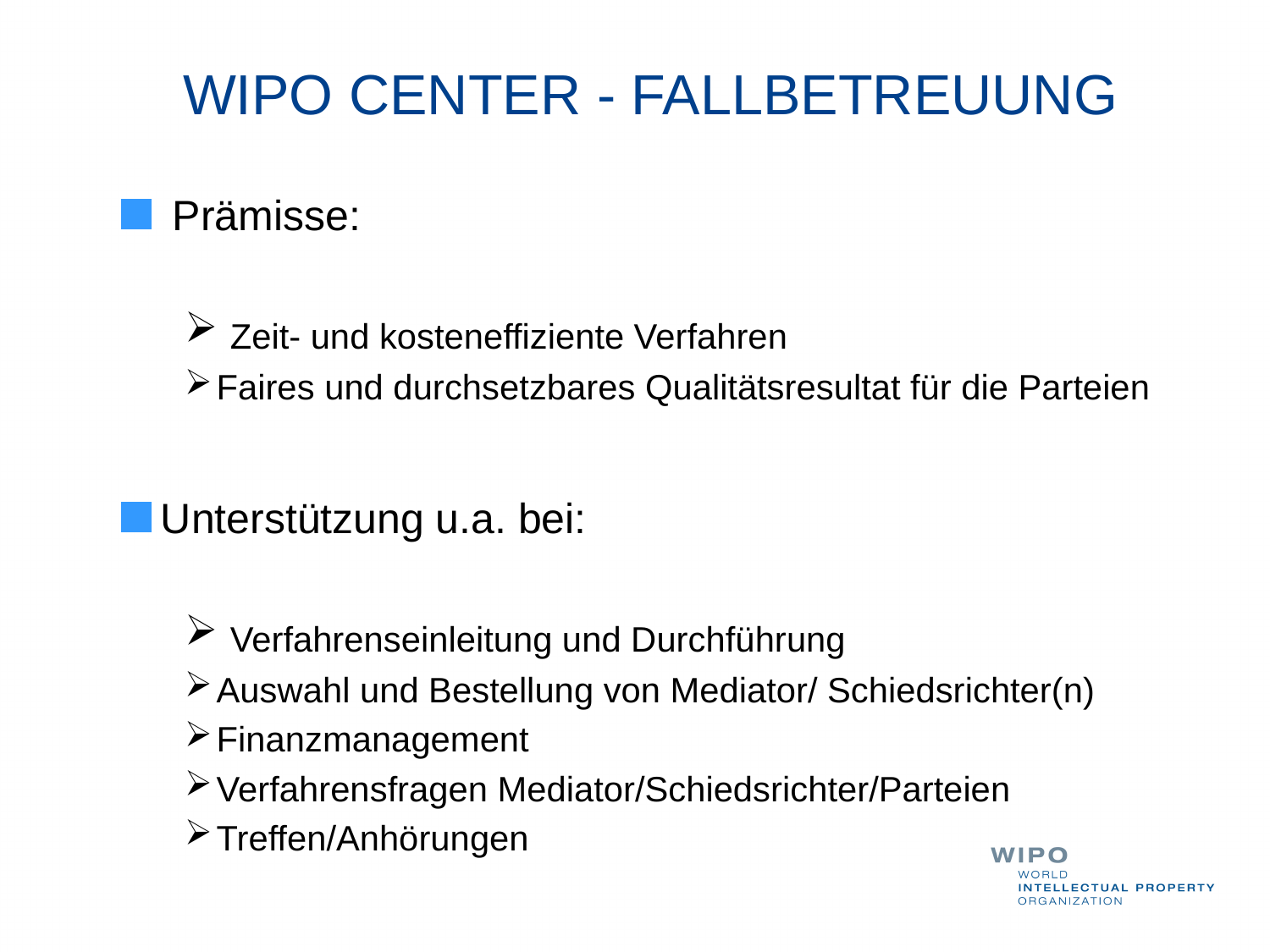

# WIPO CENTER - FALLBETREUUNG
 Prämisse:

 Zeit- und kosteneffiziente Verfahren
Faires und durchsetzbares Qualitätsresultat für die Parteien

Unterstützung u.a. bei:

 Verfahrenseinleitung und Durchführung
Auswahl und Bestellung von Mediator/ Schiedsrichter(n)
Finanzmanagement
Verfahrensfragen Mediator/Schiedsrichter/Parteien
Treffen/Anhörungen